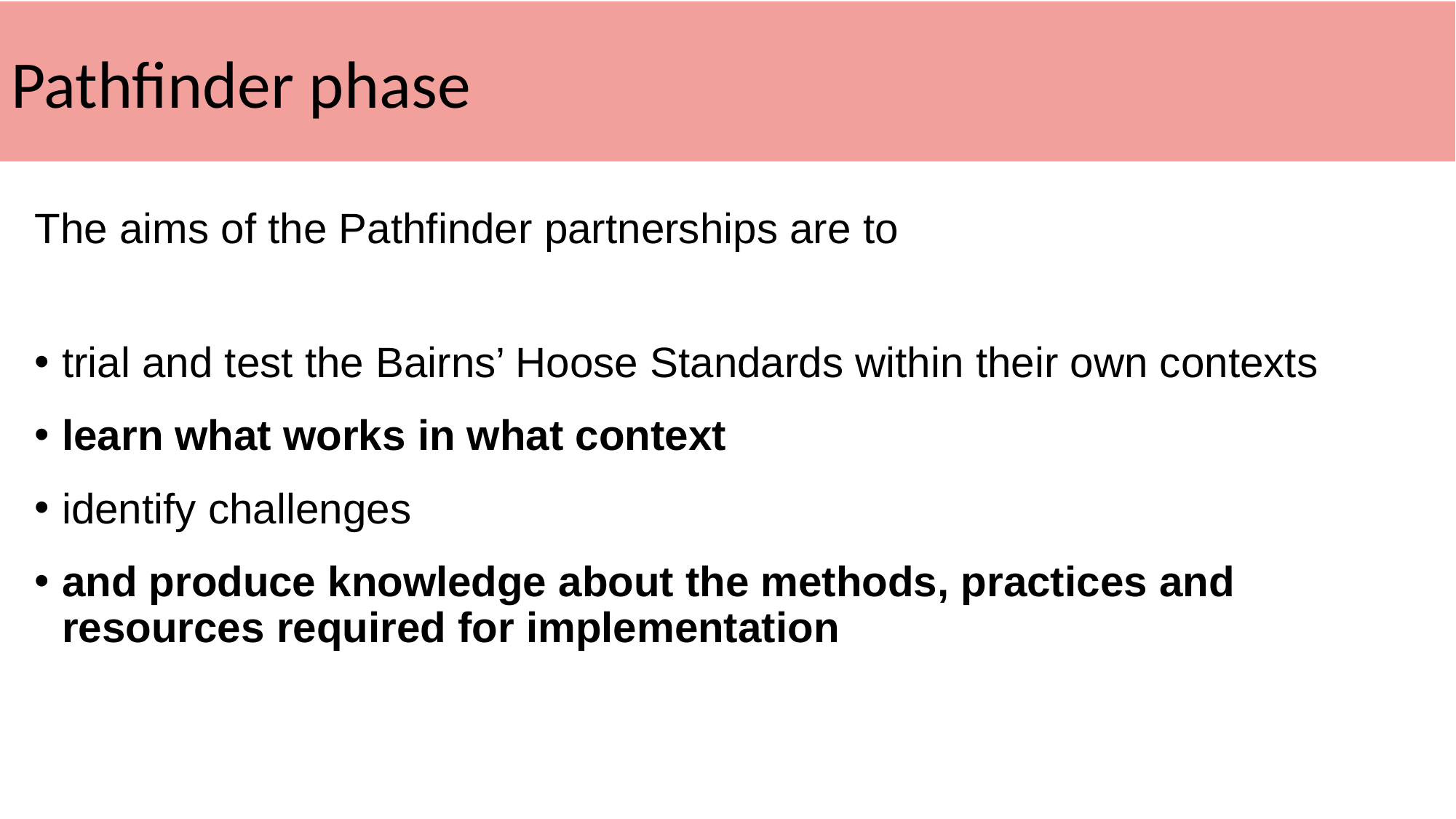

Pathfinder phase
The aims of the Pathfinder partnerships are to

trial and test the Bairns’ Hoose Standards within their own contexts
learn what works in what context
identify challenges
and produce knowledge about the methods, practices and resources required for implementation